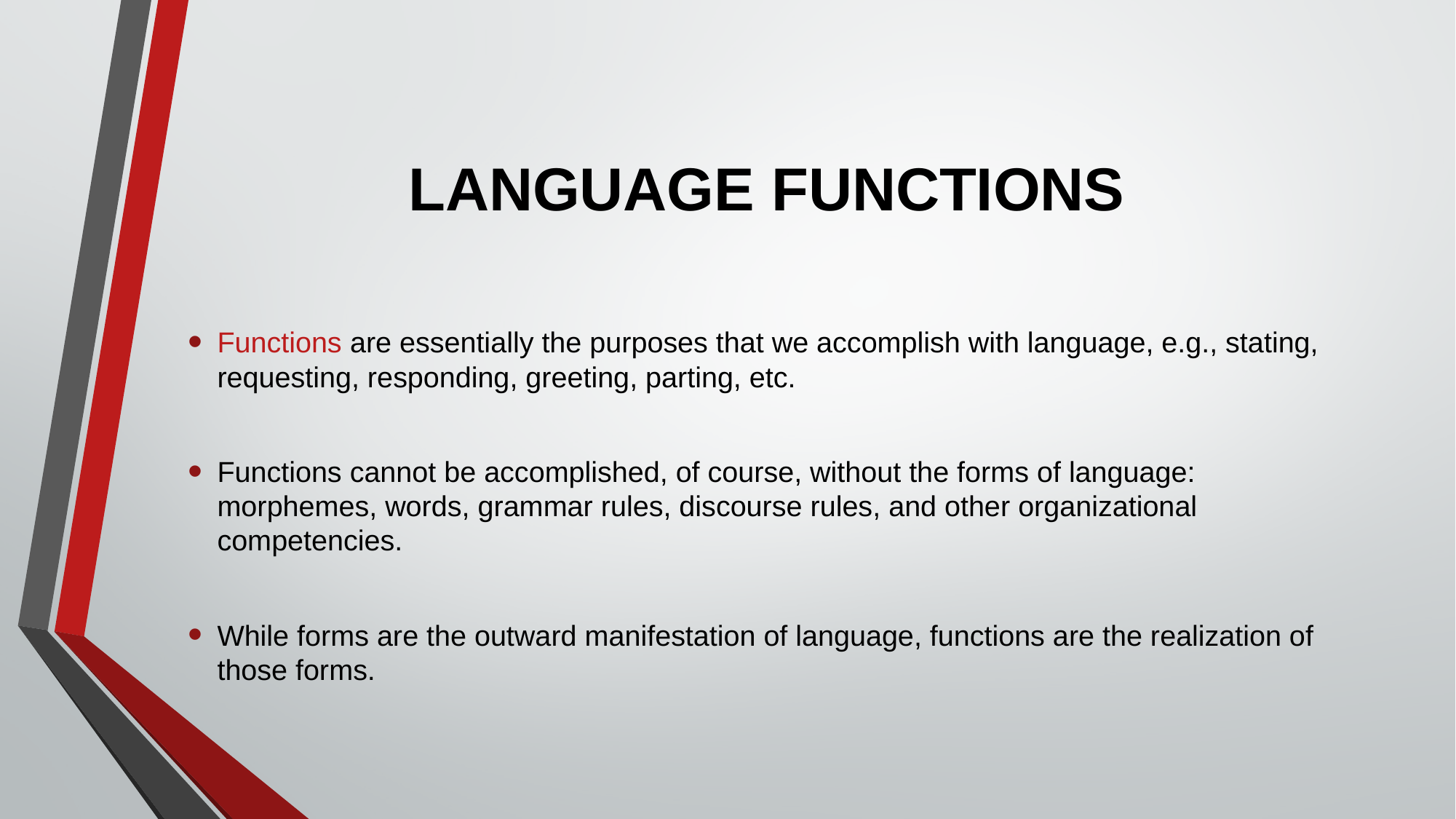

# LANGUAGE FUNCTIONS
Functions are essentially the purposes that we accomplish with language, e.g., stating, requesting, responding, greeting, parting, etc.

Functions cannot be accomplished, of course, without the forms of language: morphemes, words, grammar rules, discourse rules, and other organizational competencies.

While forms are the outward manifestation of language, functions are the realization of those forms.